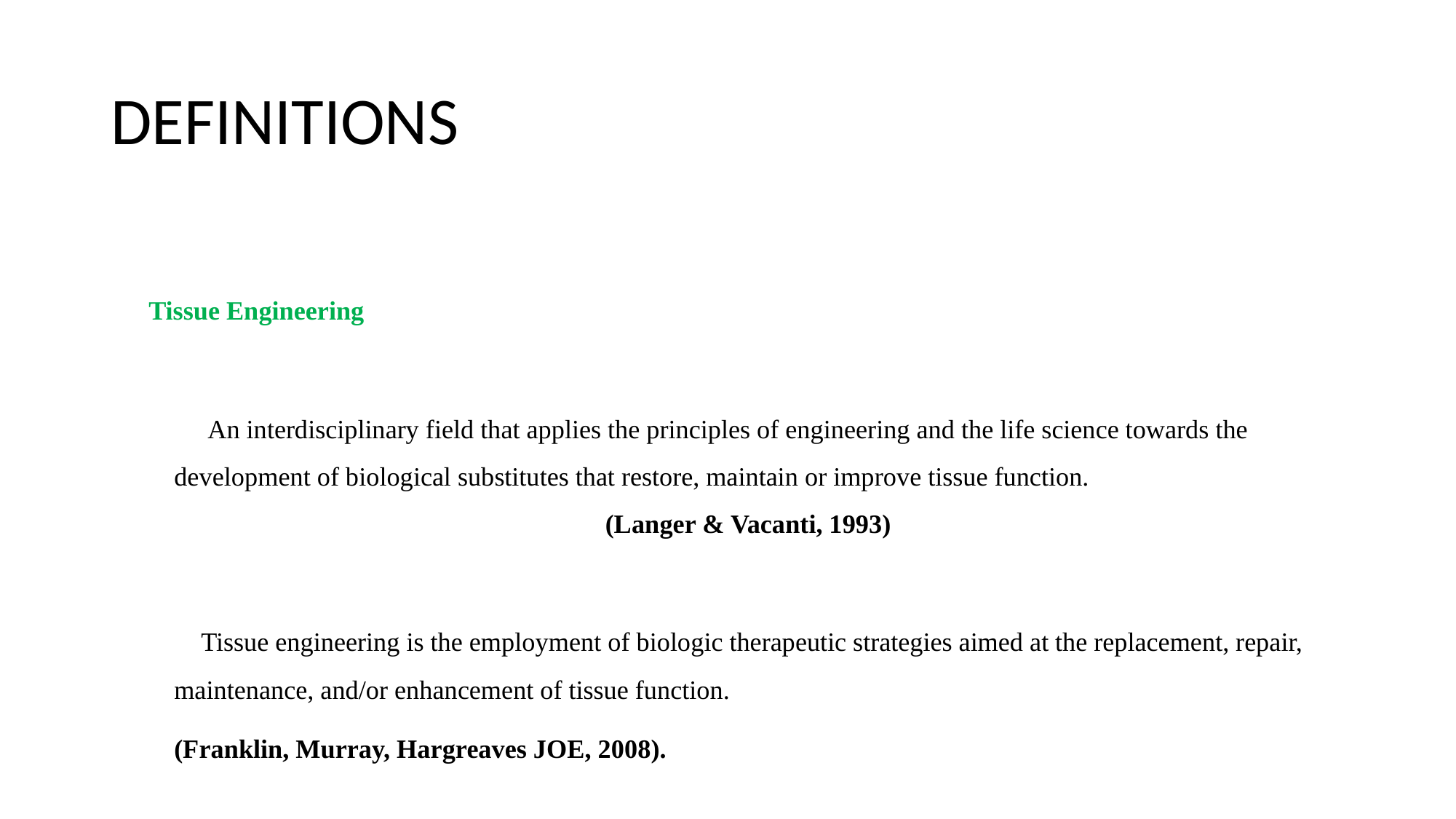

# DEFINITIONS
Tissue Engineering

         An interdisciplinary field that applies the principles of engineering and the life science towards the development of biological substitutes that restore, maintain or improve tissue function.                                                                                               					(Langer & Vacanti, 1993)

        Tissue engineering is the employment of biologic therapeutic strategies aimed at the replacement, repair, maintenance, and/or enhancement of tissue function.
					(Franklin, Murray, Hargreaves JOE, 2008).